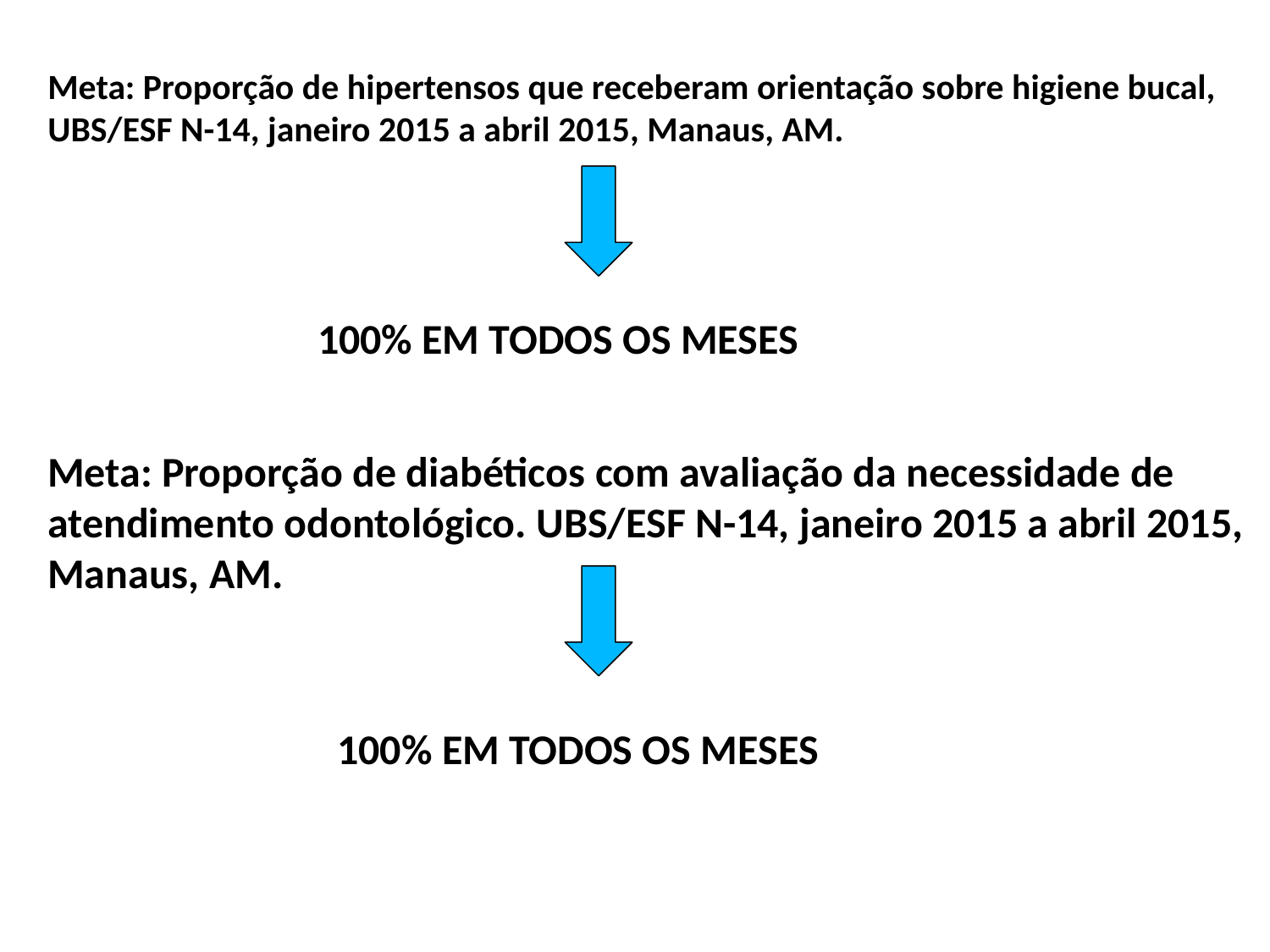

# Meta: Proporção de hipertensos que receberam orientação sobre higiene bucal, UBS/ESF N-14, janeiro 2015 a abril 2015, Manaus, AM.

100% EM TODOS OS MESES
Meta: Proporção de diabéticos com avaliação da necessidade de atendimento odontológico. UBS/ESF N-14, janeiro 2015 a abril 2015, Manaus, AM.

100% EM TODOS OS MESES